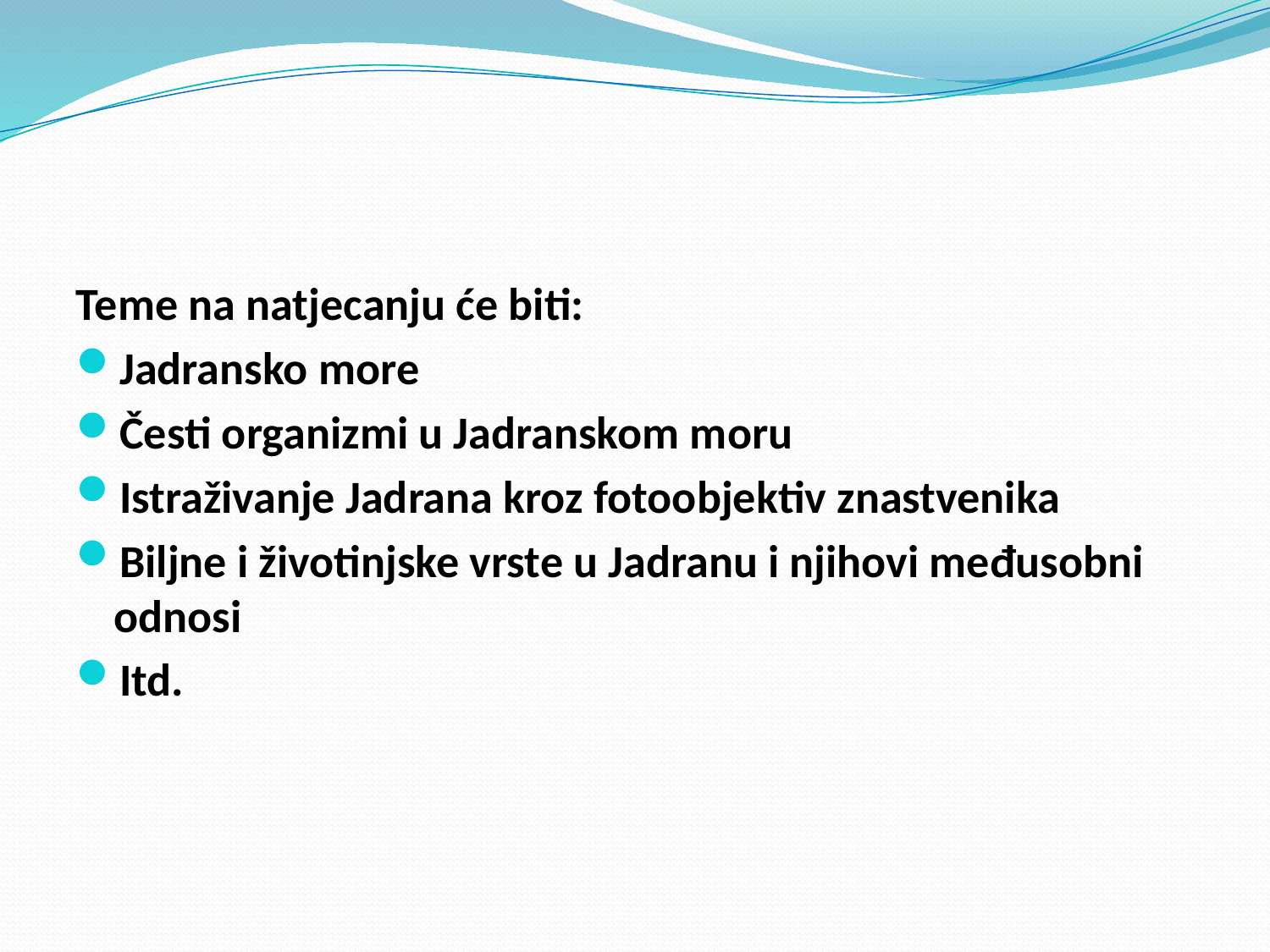

#
Teme na natjecanju će biti:
Jadransko more
Česti organizmi u Jadranskom moru
Istraživanje Jadrana kroz fotoobjektiv znastvenika
Biljne i životinjske vrste u Jadranu i njihovi međusobni odnosi
Itd.